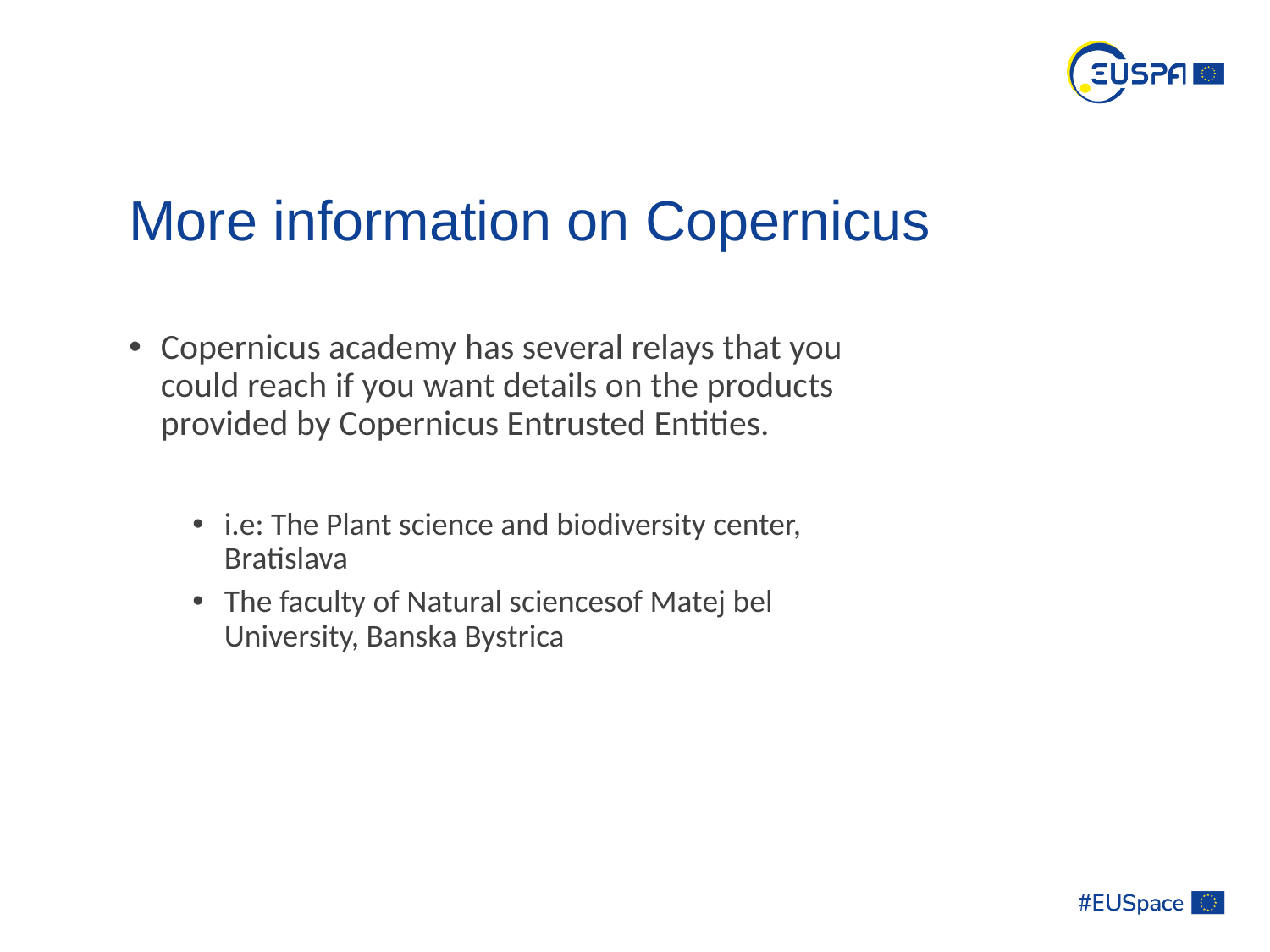

# More information on Copernicus
Copernicus academy has several relays that you could reach if you want details on the products provided by Copernicus Entrusted Entities.

i.e: The Plant science and biodiversity center, Bratislava
The faculty of Natural sciencesof Matej bel University, Banska Bystrica